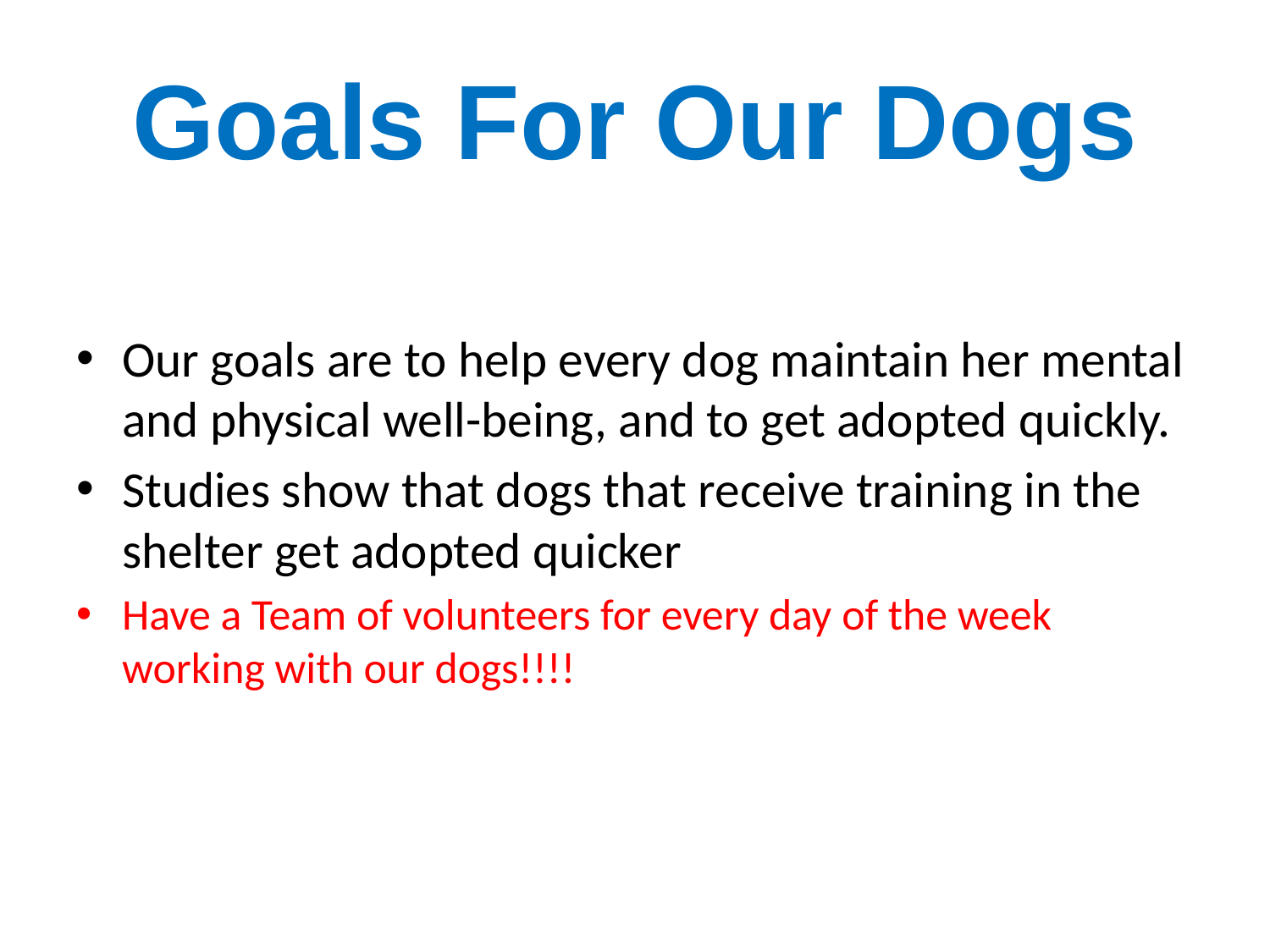

# Goals For Our Dogs

Our goals are to help every dog maintain her mental and physical well-being, and to get adopted quickly.
Studies show that dogs that receive training in the shelter get adopted quicker
Have a Team of volunteers for every day of the week working with our dogs!!!!